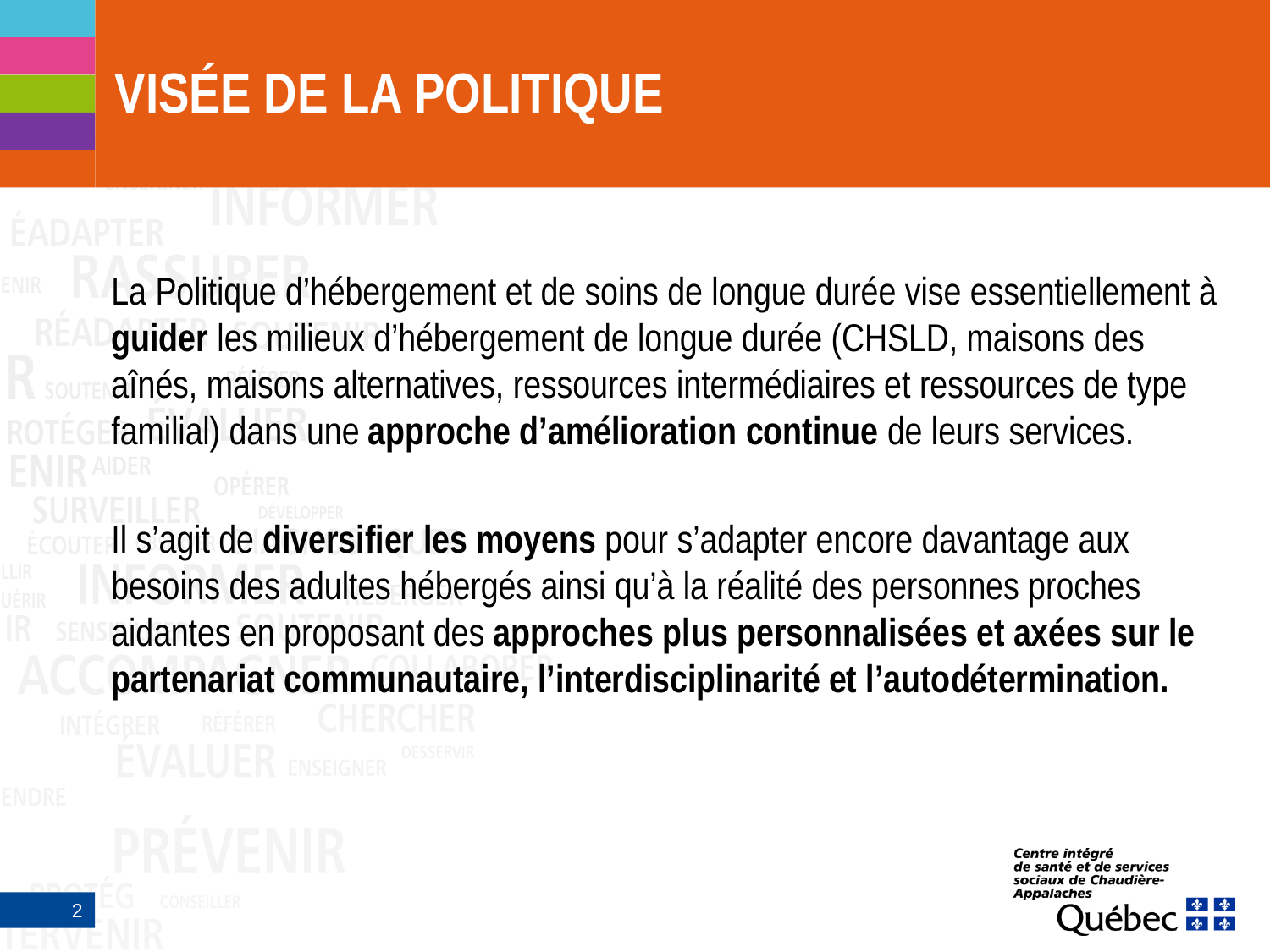

# VISÉE DE LA POLITIQUE
La Politique d’hébergement et de soins de longue durée vise essentiellement à guider les milieux d’hébergement de longue durée (CHSLD, maisons des aînés, maisons alternatives, ressources intermédiaires et ressources de type familial) dans une approche d’amélioration continue de leurs services.

Il s’agit de diversifier les moyens pour s’adapter encore davantage aux besoins des adultes hébergés ainsi qu’à la réalité des personnes proches aidantes en proposant des approches plus personnalisées et axées sur le partenariat communautaire, l’interdisciplinarité et l’autodétermination.